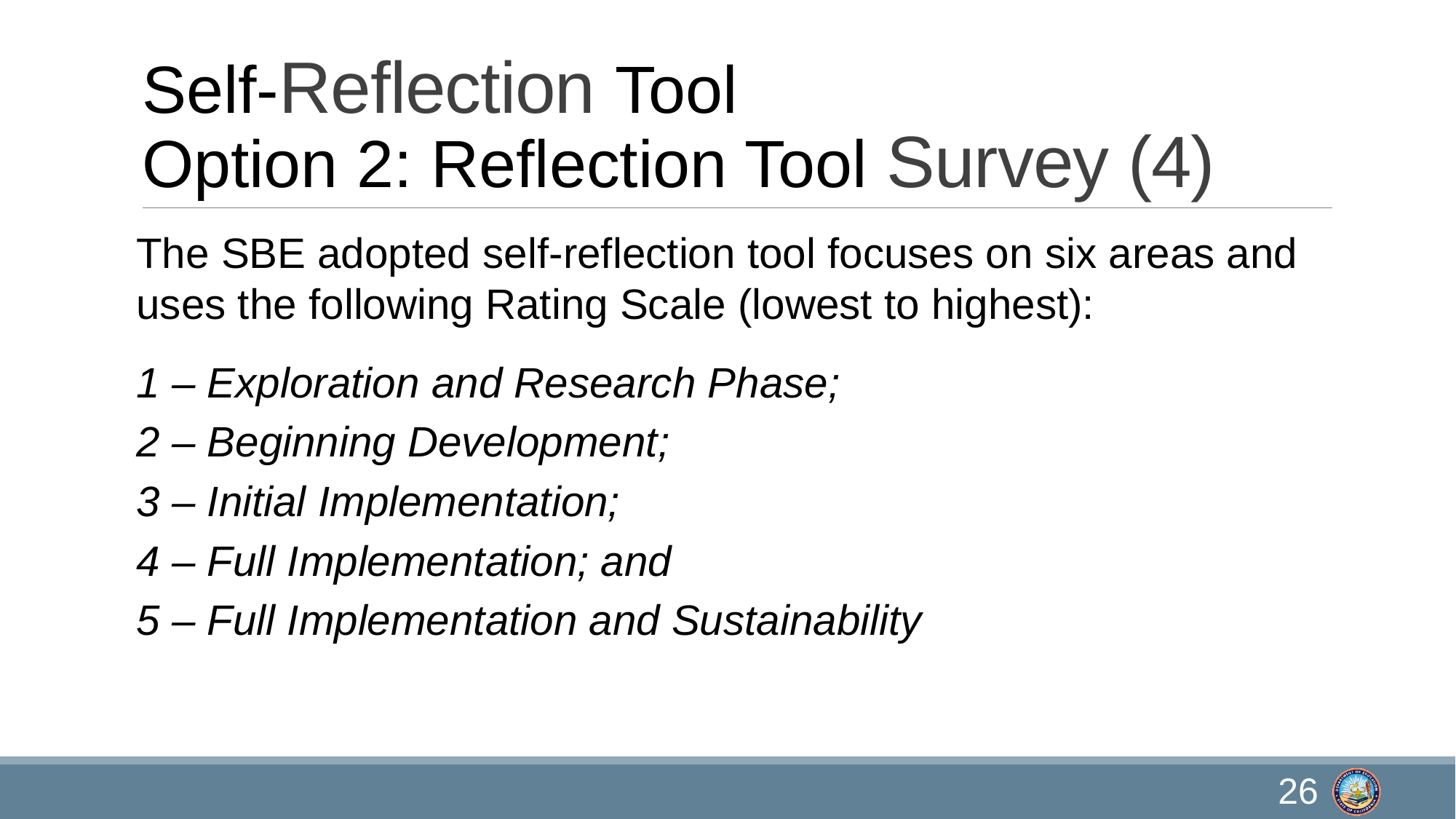

# Self-Reflection Tool Option 2: Reflection Tool Survey (4)
The SBE adopted self-reflection tool focuses on six areas and uses the following Rating Scale (lowest to highest):
1 – Exploration and Research Phase;
2 – Beginning Development;
3 – Initial Implementation;
4 – Full Implementation; and
5 – Full Implementation and Sustainability

26